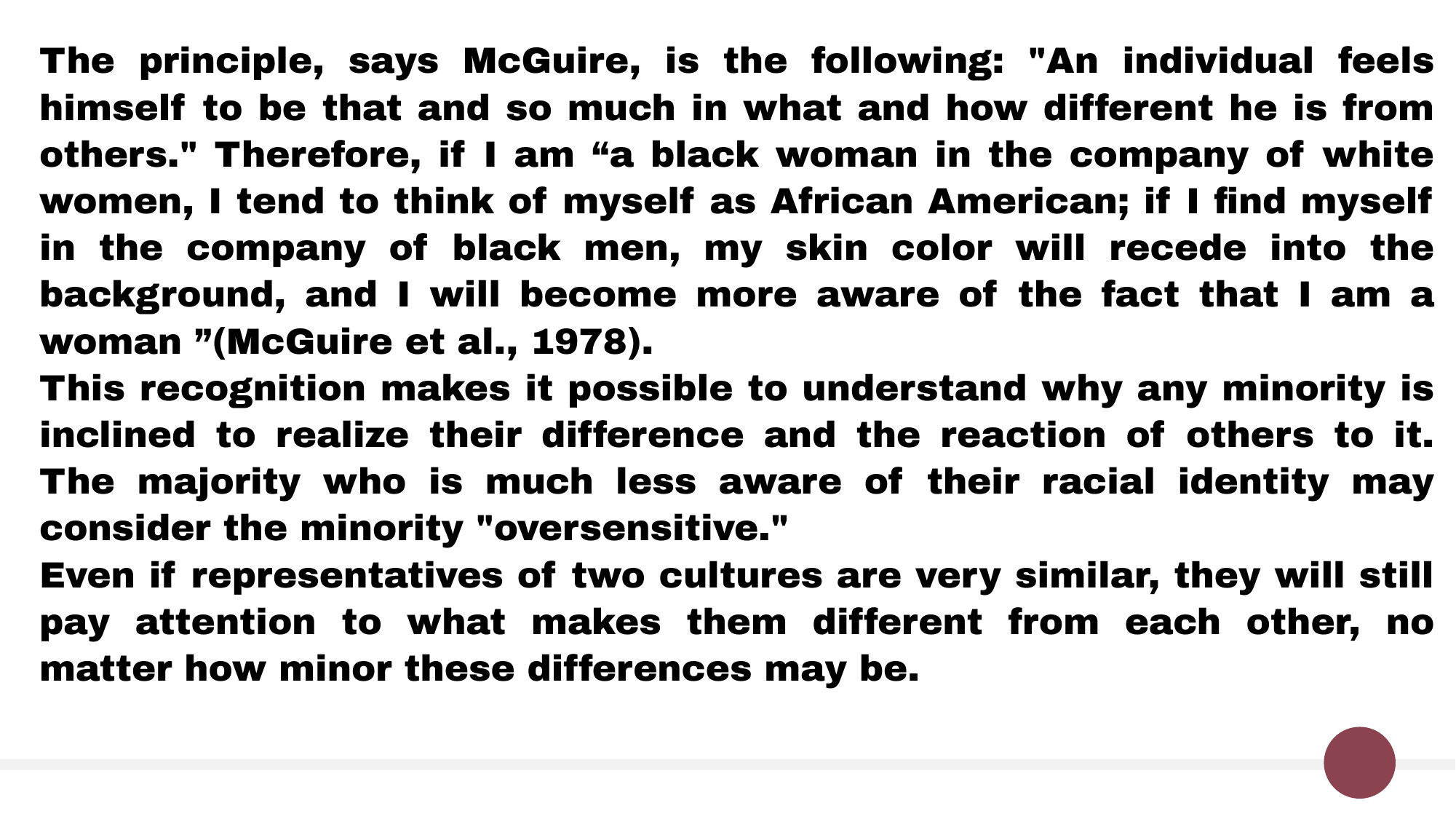

The principle, says McGuire, is the following: "An individual feels himself to be that and so much in what and how different he is from others." Therefore, if I am “a black woman in the company of white women, I tend to think of myself as African American; if I find myself in the company of black men, my skin color will recede into the background, and I will become more aware of the fact that I am a woman ”(McGuire et al., 1978).
This recognition makes it possible to understand why any minority is inclined to realize their difference and the reaction of others to it. The majority who is much less aware of their racial identity may consider the minority "oversensitive."
Even if representatives of two cultures are very similar, they will still pay attention to what makes them different from each other, no matter how minor these differences may be.